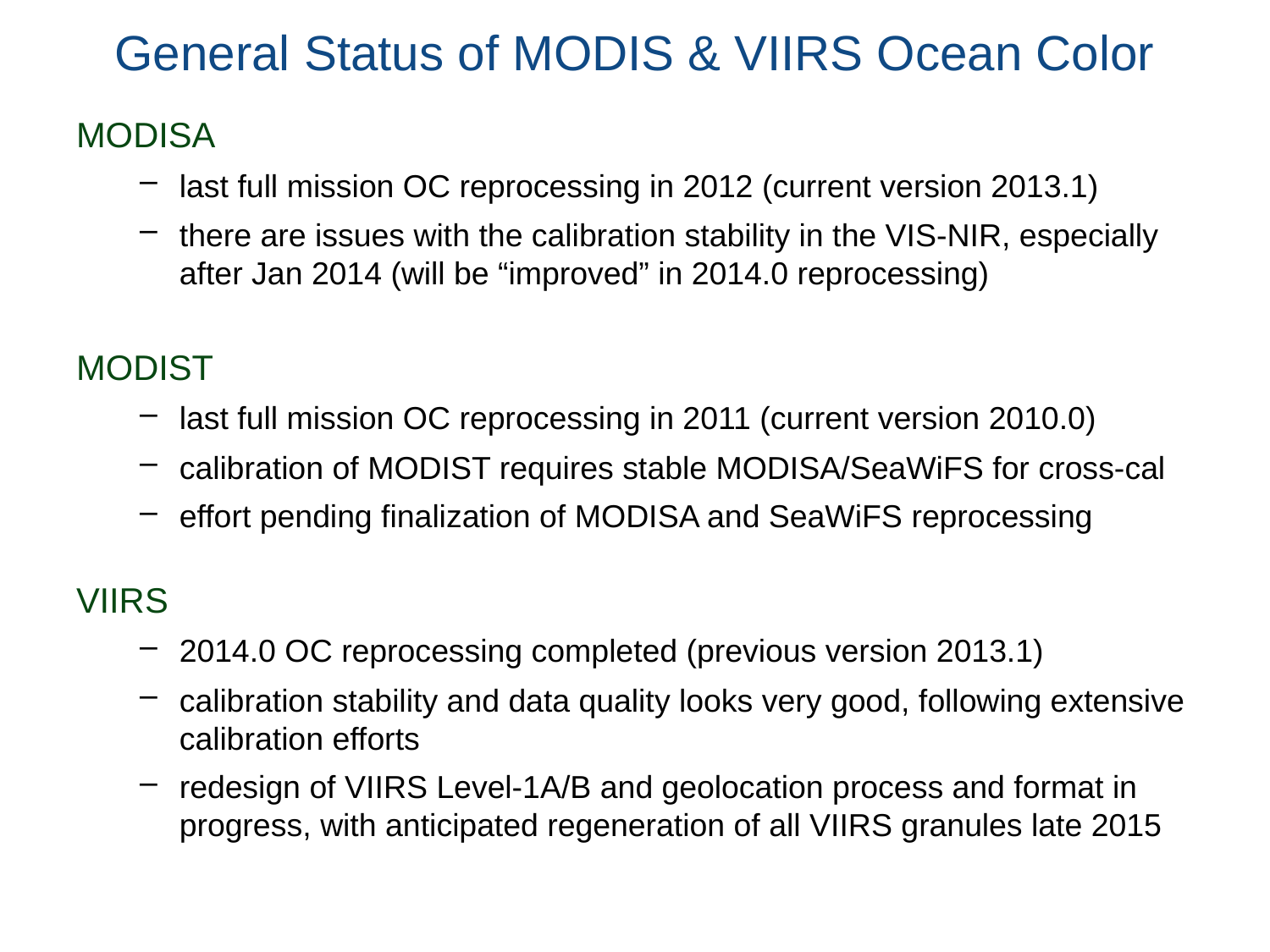

# General Status of MODIS & VIIRS Ocean Color
MODISA
last full mission OC reprocessing in 2012 (current version 2013.1)
there are issues with the calibration stability in the VIS-NIR, especially after Jan 2014 (will be “improved” in 2014.0 reprocessing)

MODIST
last full mission OC reprocessing in 2011 (current version 2010.0)
calibration of MODIST requires stable MODISA/SeaWiFS for cross-cal
effort pending finalization of MODISA and SeaWiFS reprocessing

VIIRS
2014.0 OC reprocessing completed (previous version 2013.1)
calibration stability and data quality looks very good, following extensive calibration efforts
redesign of VIIRS Level-1A/B and geolocation process and format in progress, with anticipated regeneration of all VIIRS granules late 2015